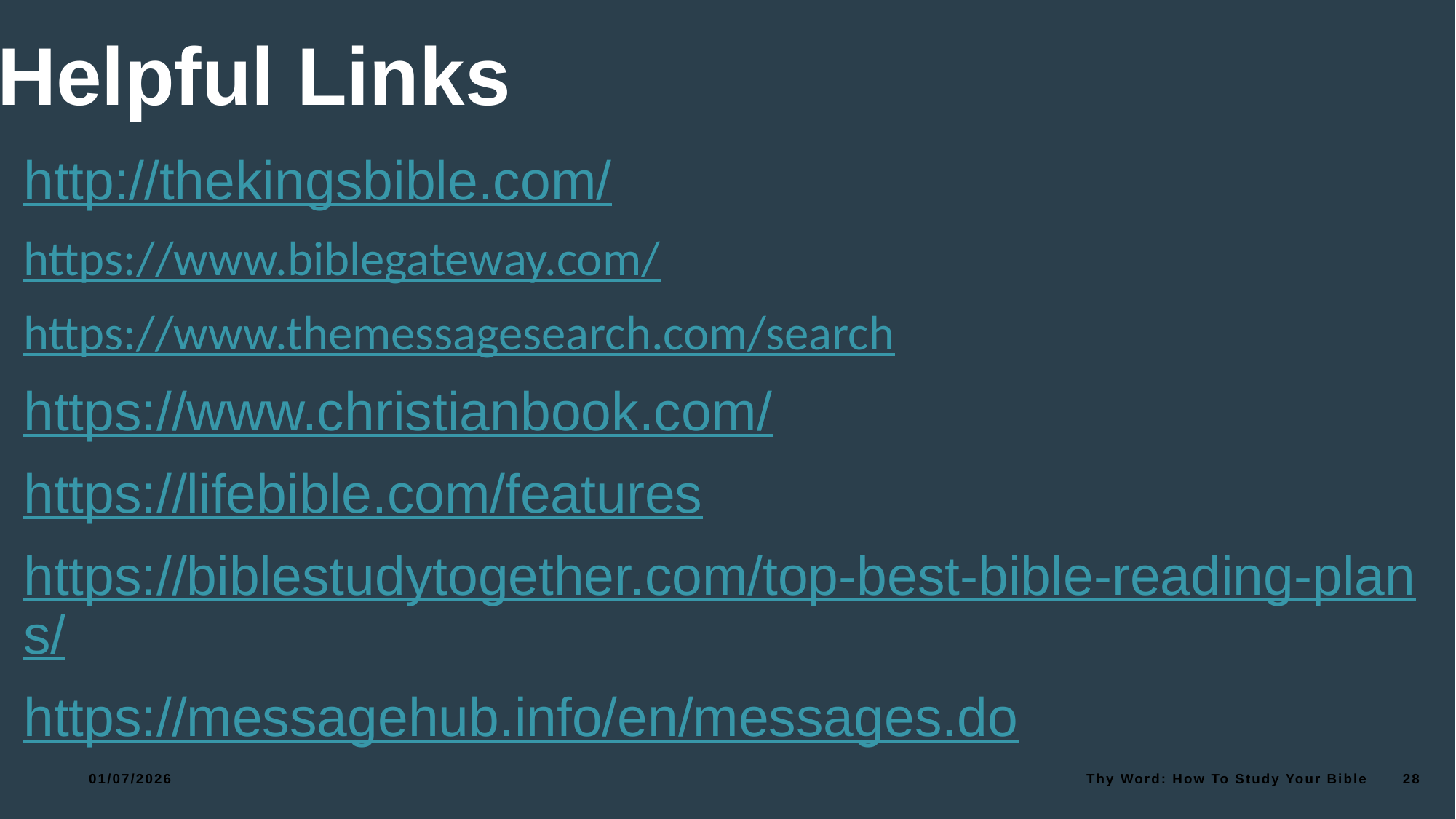

Helpful Links
http://thekingsbible.com/
https://www.biblegateway.com/
https://www.themessagesearch.com/search
https://www.christianbook.com/
https://lifebible.com/features
https://biblestudytogether.com/top-best-bible-reading-plans/
https://messagehub.info/en/messages.do
01/07/2026
Thy Word: How To Study Your Bible
28